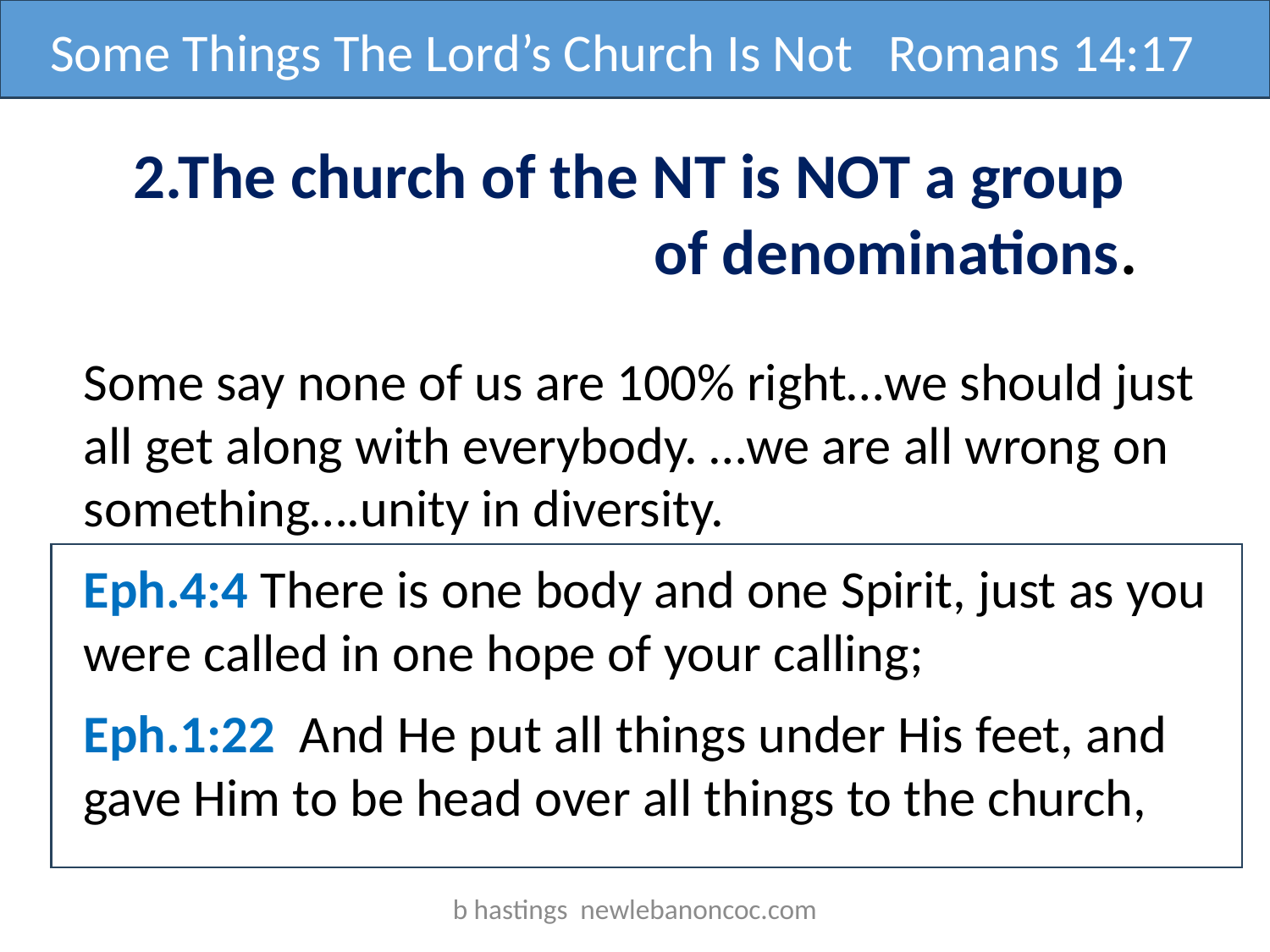

Some Things The Lord’s Church Is Not   Romans 14:17
2.The church of the NT is NOT a group                                      of denominations.
Some say none of us are 100% right…we should just all get along with everybody. …we are all wrong on something….unity in diversity.
Eph.4:4 There is one body and one Spirit, just as you were called in one hope of your calling;
Eph.1:22  And He put all things under His feet, and gave Him to be head over all things to the church,

b hastings  newlebanoncoc.com